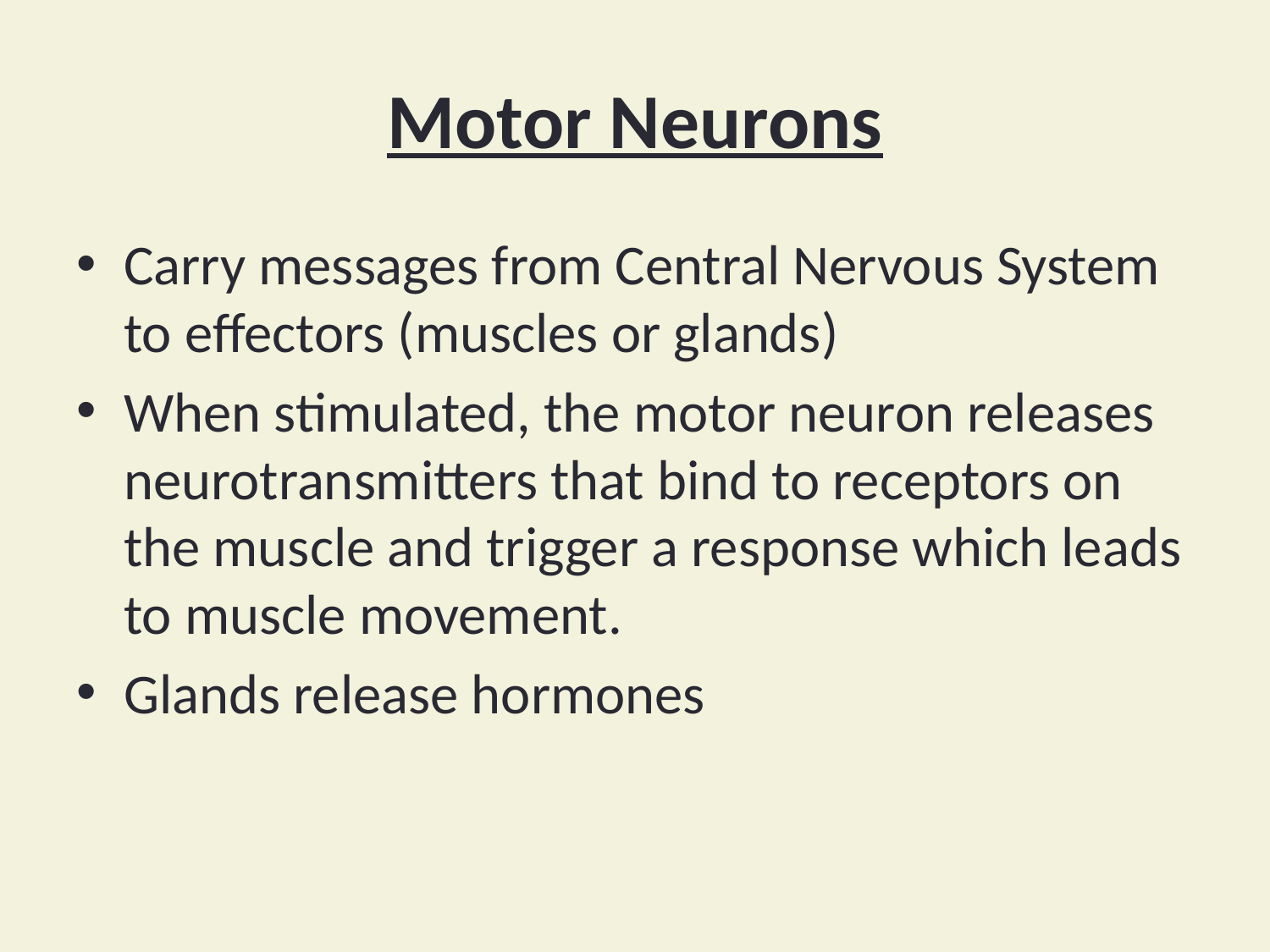

# Motor Neurons
Carry messages from Central Nervous System to effectors (muscles or glands)
When stimulated, the motor neuron releases neurotransmitters that bind to receptors on the muscle and trigger a response which leads to muscle movement.
Glands release hormones